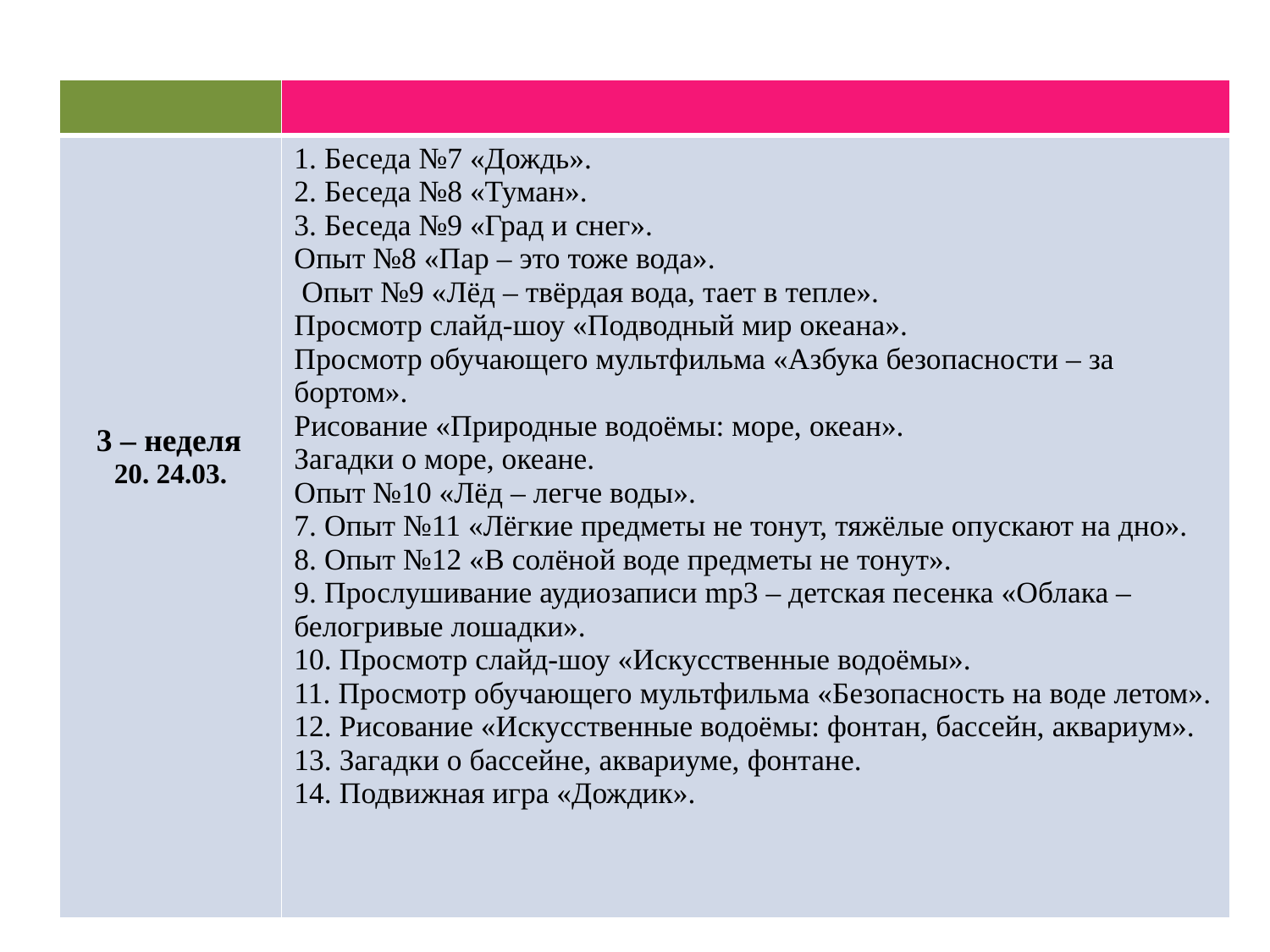

|  |  |
| --- | --- |
| 3 – неделя 20. 24.03. | 1. Беседа №7 «Дождь». 2. Беседа №8 «Туман». 3. Беседа №9 «Град и снег». Опыт №8 «Пар – это тоже вода». Опыт №9 «Лёд – твёрдая вода, тает в тепле». Просмотр слайд-шоу «Подводный мир океана». Просмотр обучающего мультфильма «Азбука безопасности – за бортом». Рисование «Природные водоёмы: море, океан». Загадки о море, океане. Опыт №10 «Лёд – легче воды». 7. Опыт №11 «Лёгкие предметы не тонут, тяжёлые опускают на дно». 8. Опыт №12 «В солёной воде предметы не тонут». 9. Прослушивание аудиозаписи mp3 – детская песенка «Облака – белогривые лошадки». 10. Просмотр слайд-шоу «Искусственные водоёмы». 11. Просмотр обучающего мультфильма «Безопасность на воде летом». 12. Рисование «Искусственные водоёмы: фонтан, бассейн, аквариум». 13. Загадки о бассейне, аквариуме, фонтане. 14. Подвижная игра «Дождик». |